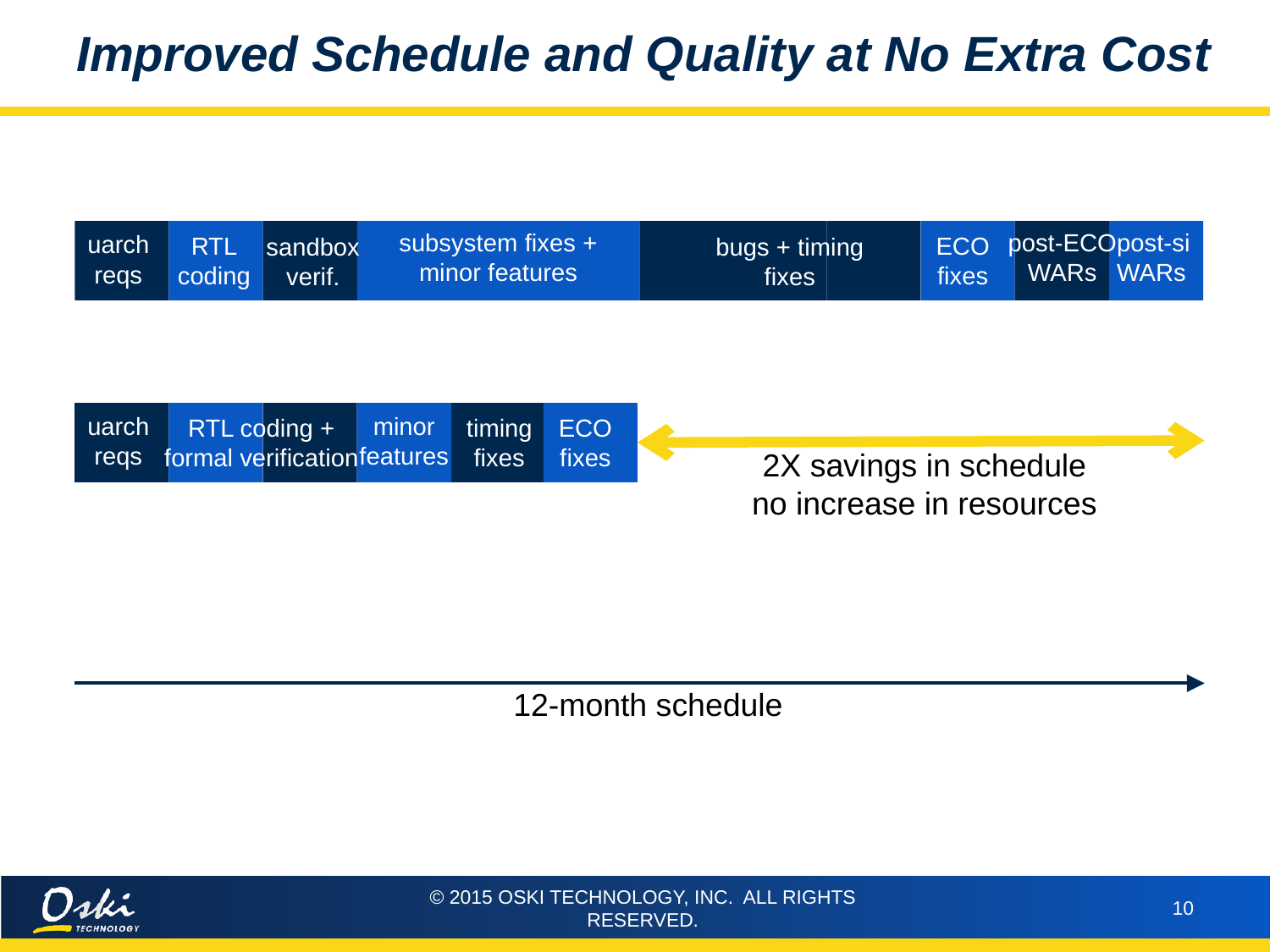

# Improved Schedule and Quality at No Extra Cost
post-ECO
WARs

subsystem fixes + minor features

post-si
WARs
uarch
reqs
ECO
fixes
RTL
coding
sandbox
verif.
bugs + timing
fixes

minor
features
uarch
reqs
ECO
fixes
RTL coding +
formal verification
timing
fixes
2X savings in schedule
no increase in resources
12-month schedule
© 2015 OSKI TECHNOLOGY, INC.  ALL RIGHTS RESERVED.
10